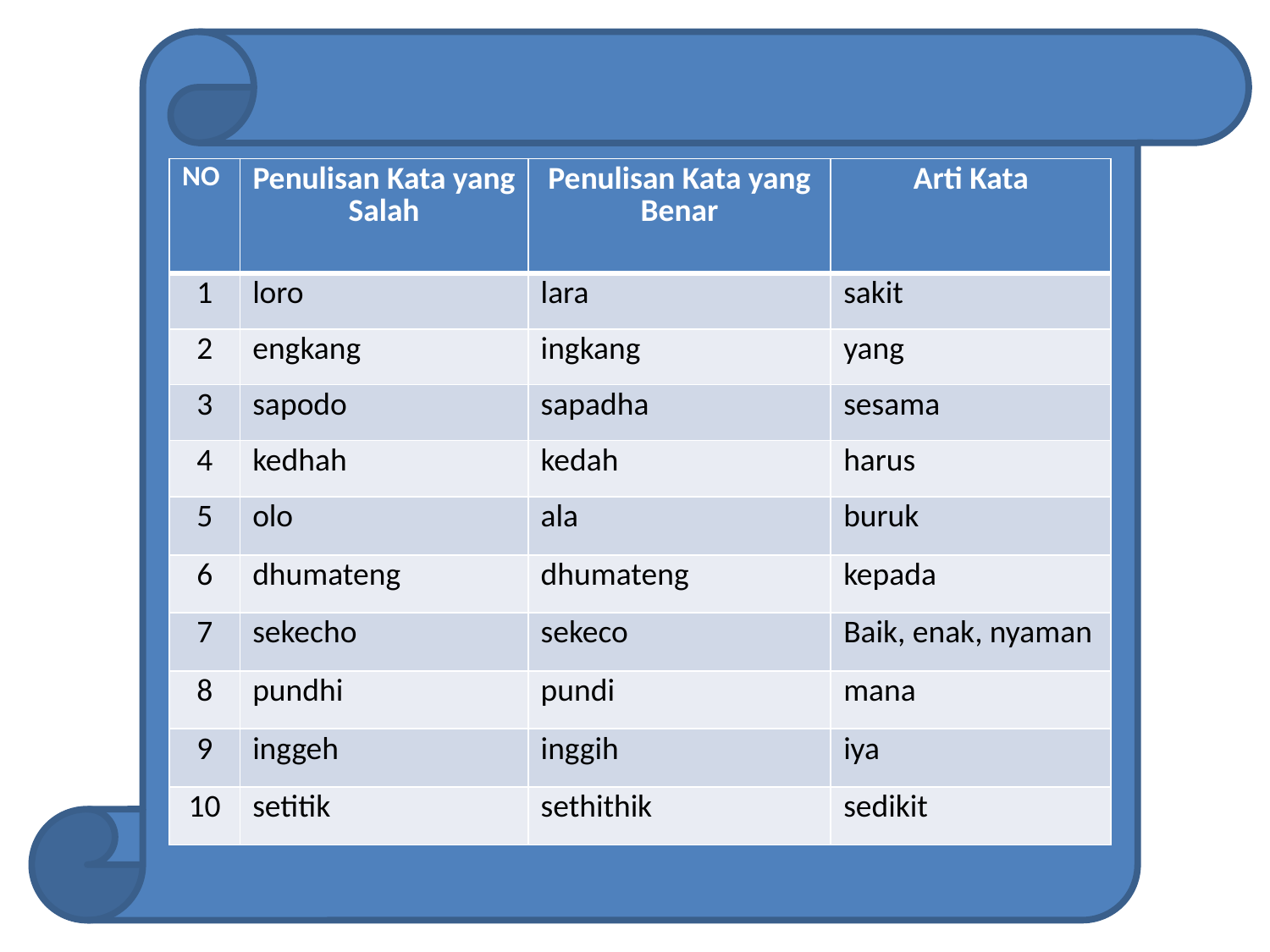

| NO | Penulisan Kata yang Salah | Penulisan Kata yang Benar | Arti Kata |
| --- | --- | --- | --- |
| 1 | loro | lara | sakit |
| 2 | engkang | ingkang | yang |
| 3 | sapodo | sapadha | sesama |
| 4 | kedhah | kedah | harus |
| 5 | olo | ala | buruk |
| 6 | dhumateng | dhumateng | kepada |
| 7 | sekecho | sekeco | Baik, enak, nyaman |
| 8 | pundhi | pundi | mana |
| 9 | inggeh | inggih | iya |
| 10 | setitik | sethithik | sedikit |